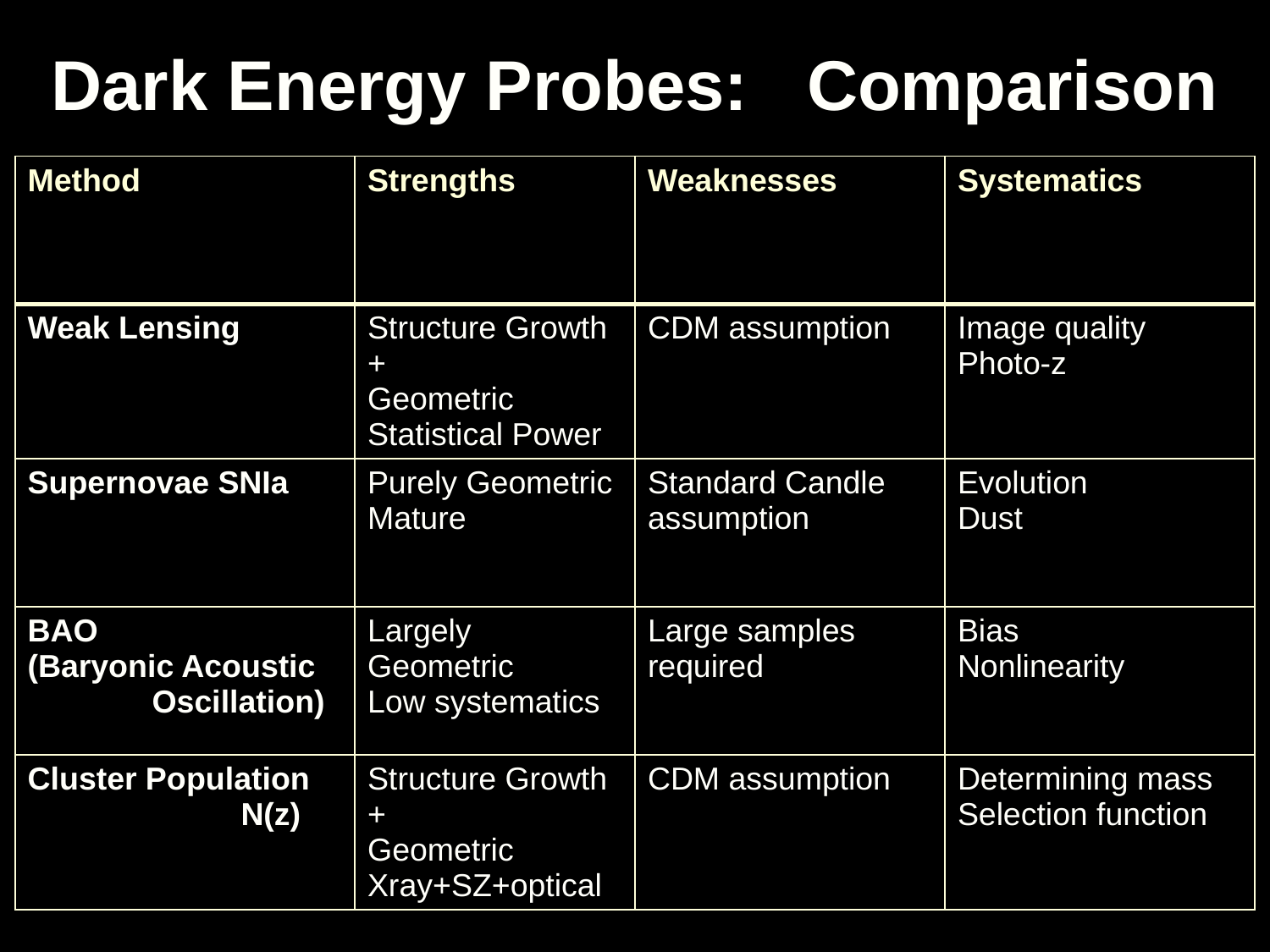

# Dark Energy Probes:   Comparison
| Method | Strengths | Weaknesses | Systematics |
| --- | --- | --- | --- |
| Weak Lensing | Structure Growth + Geometric Statistical Power | CDM assumption | Image quality Photo-z |
| Supernovae SNIa | Purely Geometric Mature | Standard Candle assumption | Evolution Dust |
| BAO (Baryonic Acoustic Oscillation) | Largely Geometric Low systematics | Large samples required | Bias Nonlinearity |
| Cluster Population N(z) | Structure Growth + Geometric Xray+SZ+optical | CDM assumption | Determining mass Selection function |